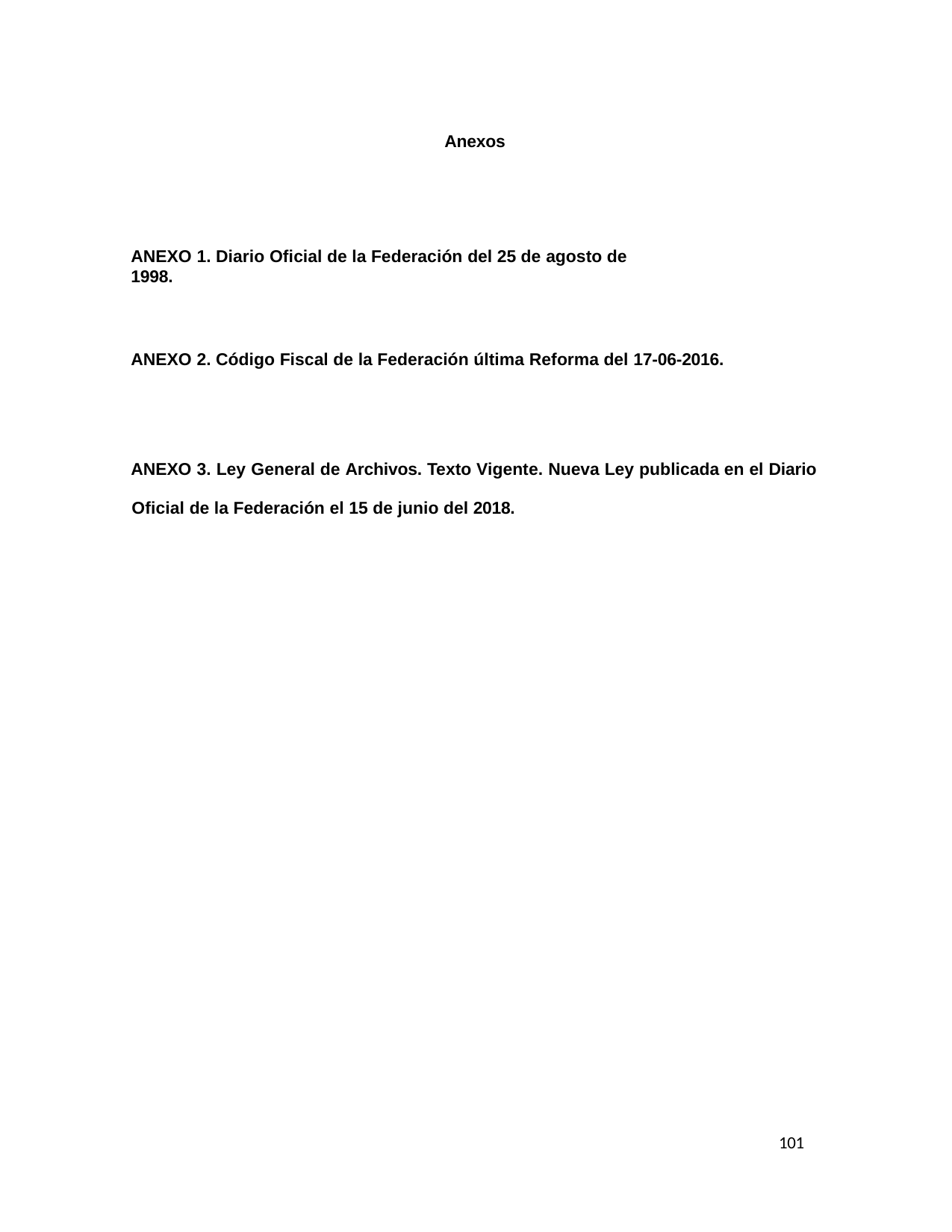

Anexos
ANEXO 1. Diario Oficial de la Federación del 25 de agosto de 1998.
ANEXO 2. Código Fiscal de la Federación última Reforma del 17-06-2016.
ANEXO 3. Ley General de Archivos. Texto Vigente. Nueva Ley publicada en el Diario
Oficial de la Federación el 15 de junio del 2018.
101